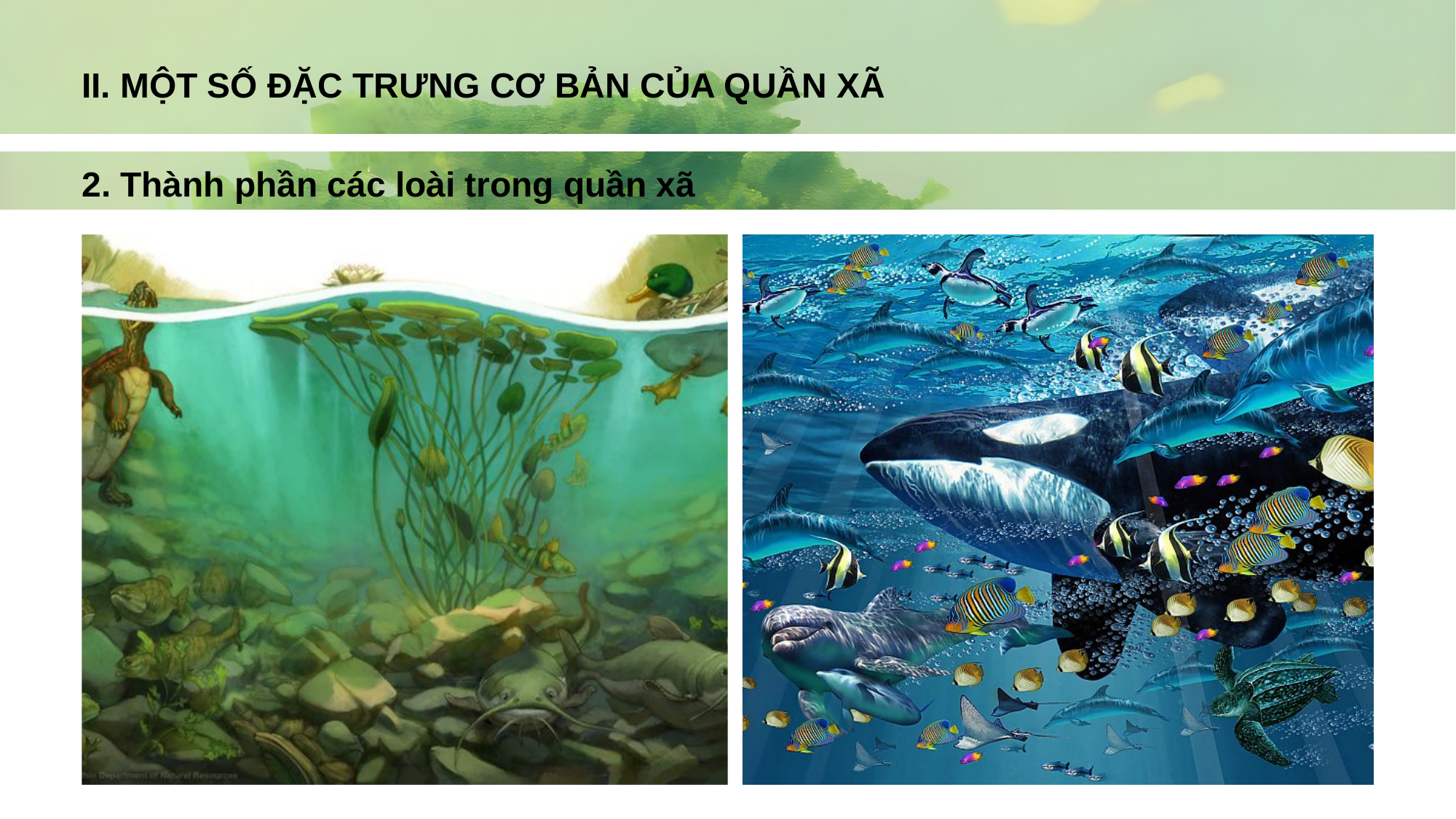

II. MỘT SỐ ĐẶC TRƯNG CƠ BẢN CỦA QUẦN XÃ

2. Thành phần các loài trong quần xã